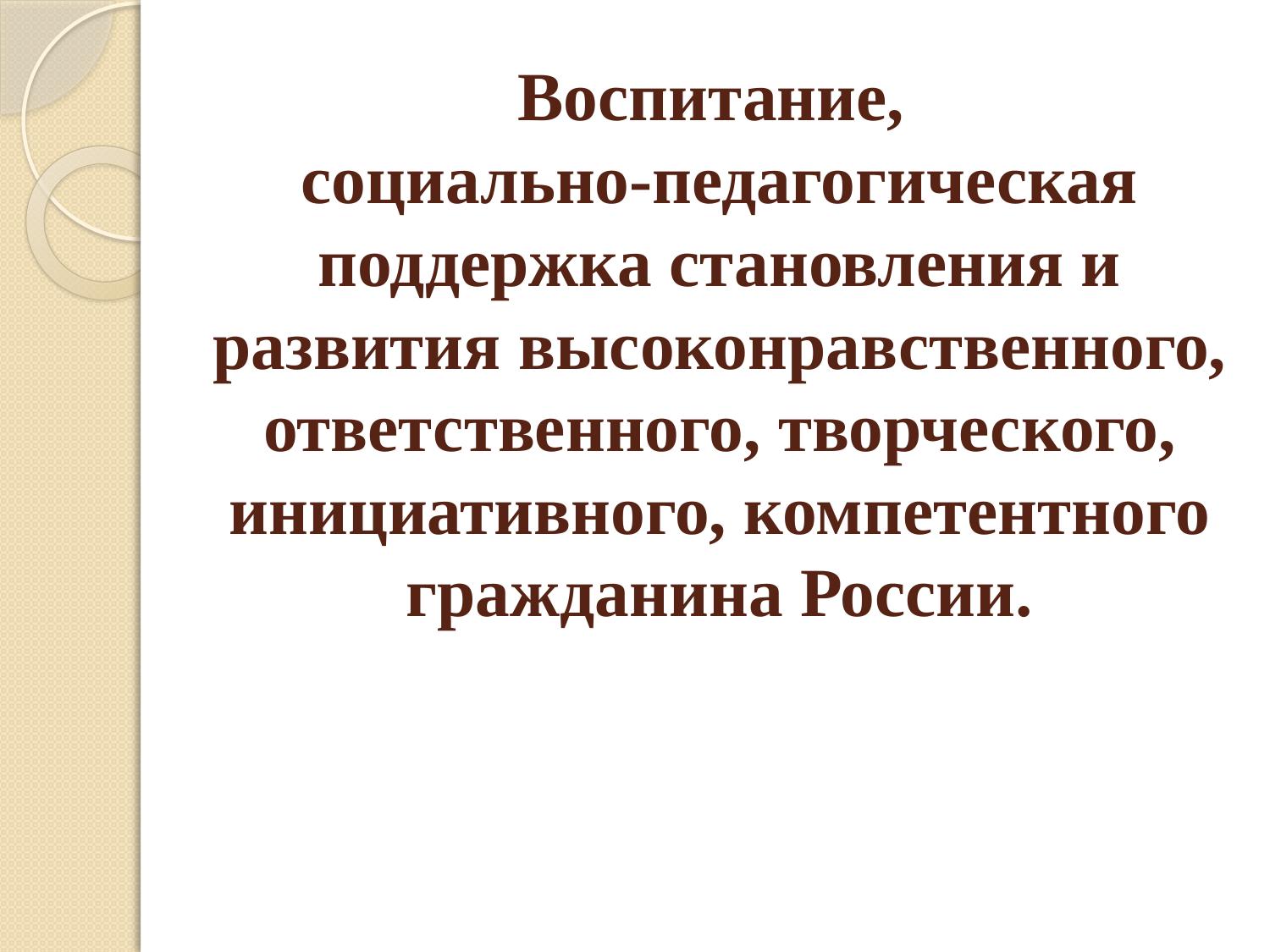

# Воспитание, социально-педагогическая поддержка становления и развития высоконравственного, ответственного, творческого, инициативного, компетентного гражданина России.